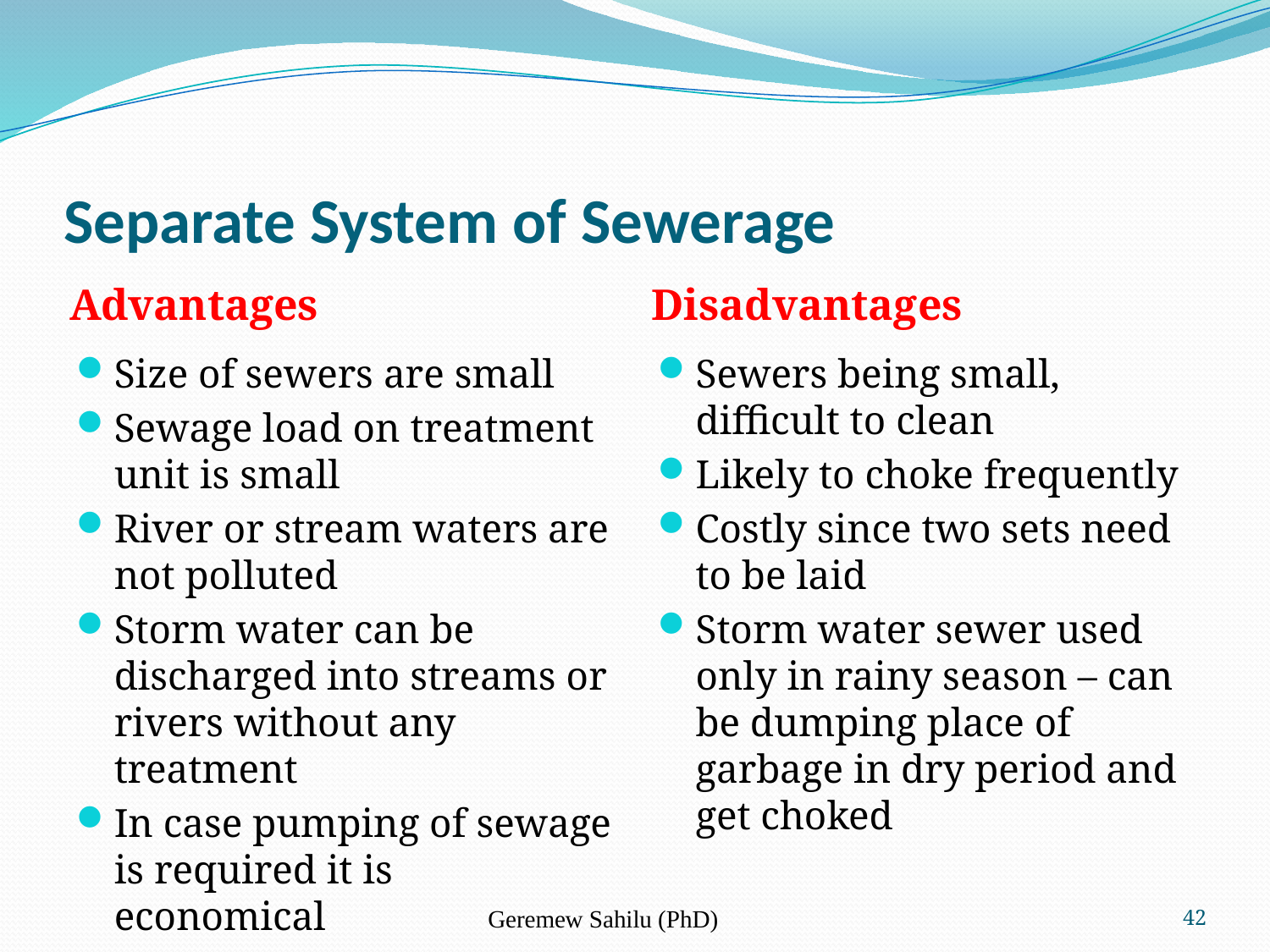

# Separate System of Sewerage
Advantages
Disadvantages
Size of sewers are small
Sewage load on treatment unit is small
River or stream waters are not polluted
Storm water can be discharged into streams or rivers without any treatment
In case pumping of sewage is required it is economical
Sewers being small, difficult to clean
Likely to choke frequently
Costly since two sets need to be laid
Storm water sewer used only in rainy season – can be dumping place of garbage in dry period and get choked
Geremew Sahilu (PhD)
42